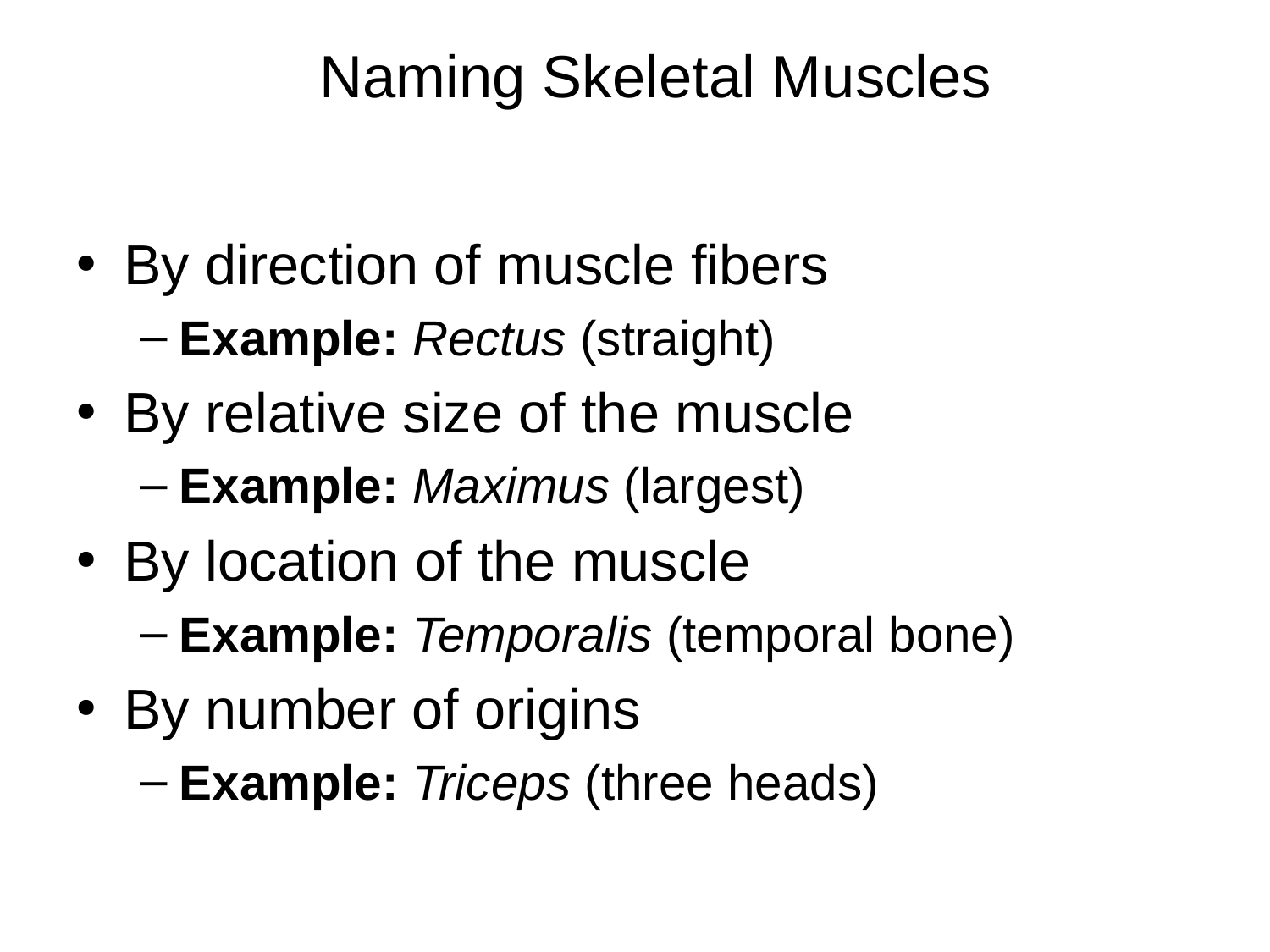

By direction of muscle fibers
Example: Rectus (straight)
By relative size of the muscle
Example: Maximus (largest)
By location of the muscle
Example: Temporalis (temporal bone)
By number of origins
Example: Triceps (three heads)

Naming Skeletal Muscles